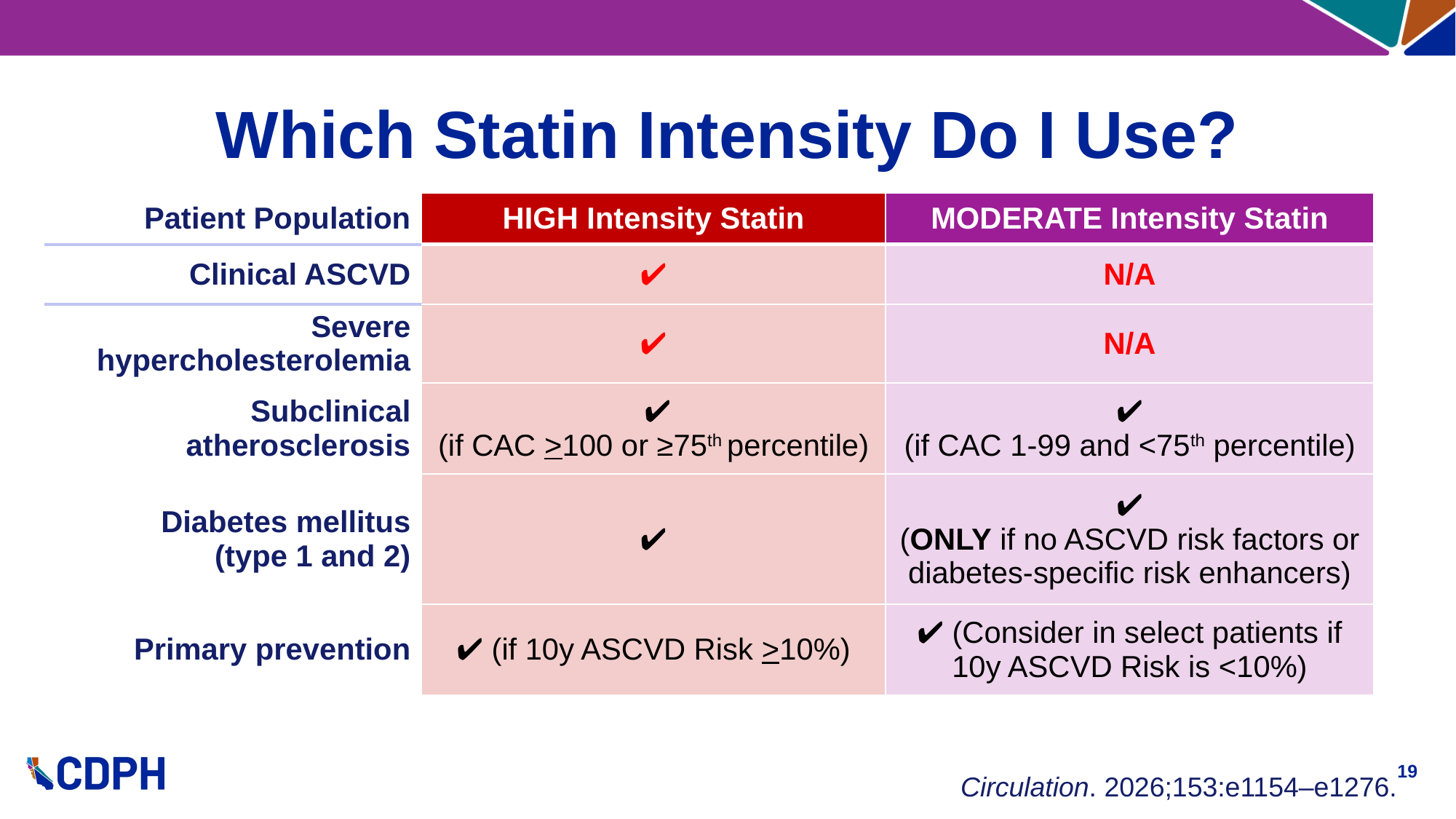

# Which Statin Intensity Do I Use?
| Patient Population | HIGH Intensity Statin | MODERATE Intensity Statin |
| --- | --- | --- |
| Clinical ASCVD | ✔️ | N/A |
| Severe hypercholesterolemia | ✔️ | N/A |
| Subclinical atherosclerosis | ✔️ (if CAC >100 or ≥75th percentile) | ✔️ (if CAC 1-99 and <75th percentile) |
| Diabetes mellitus (type 1 and 2) | ✔️ | ✔️ (ONLY if no ASCVD risk factors or diabetes-specific risk enhancers) |
| Primary prevention | ✔️ (if 10y ASCVD Risk >10%) | ✔️ (Consider in select patients if 10y ASCVD Risk is <10%) |
19
Circulation. 2026;153:e1154–e1276.